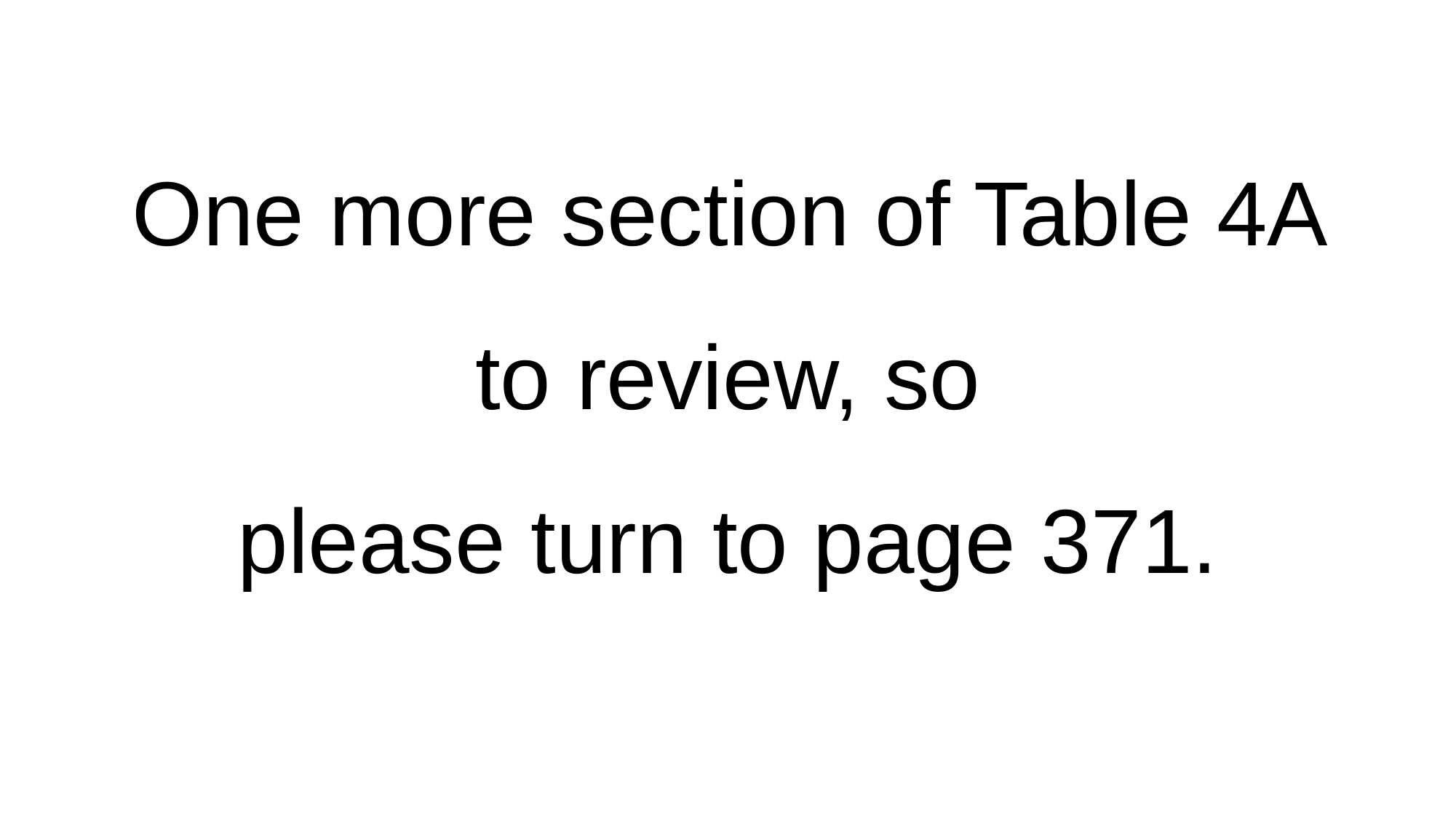

One more section of Table 4A to review, so
please turn to page 371.